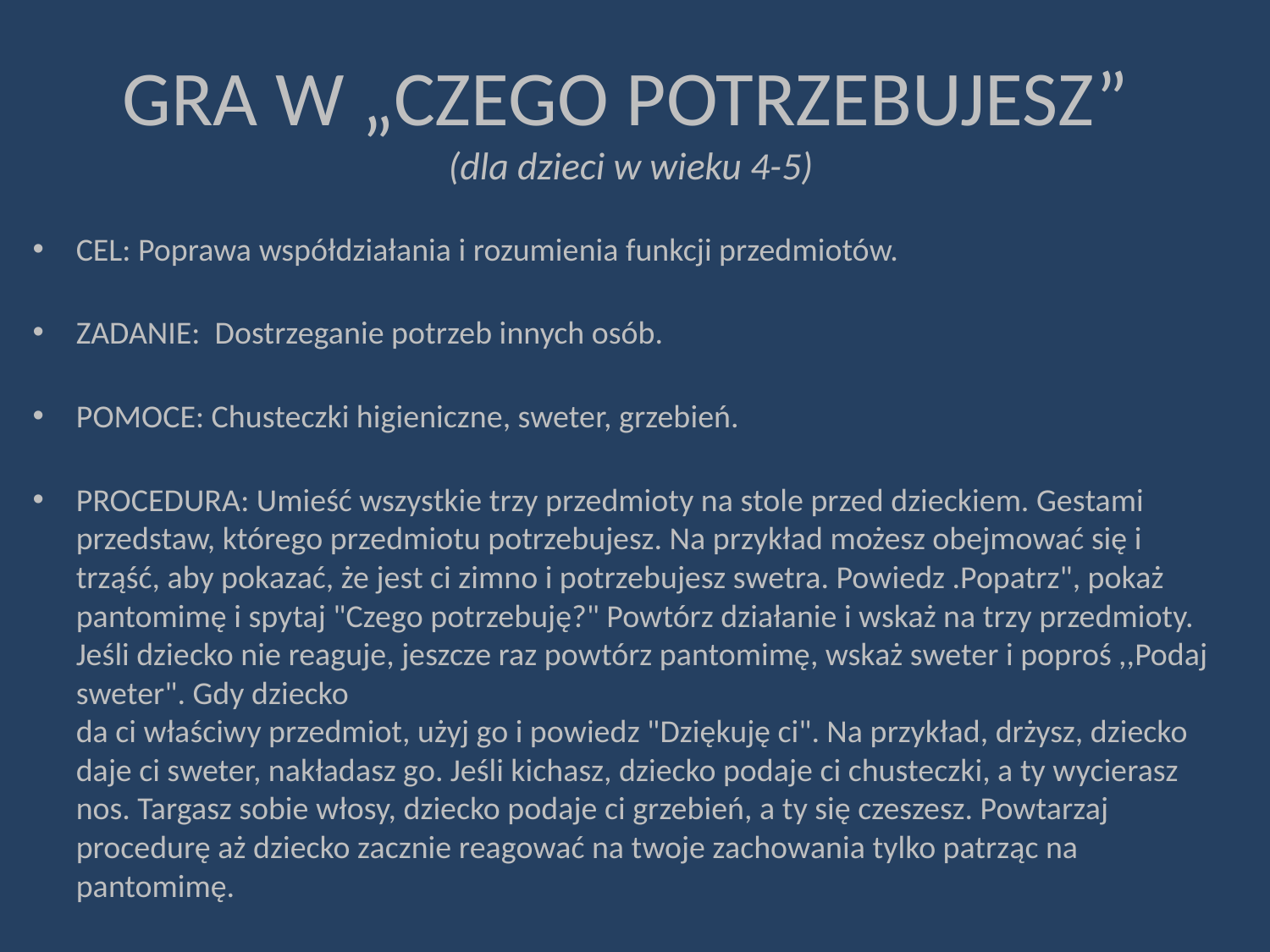

# GRA W „CZEGO POTRZEBUJESZ” (dla dzieci w wieku 4-5)
CEL: Poprawa współdziałania i rozumienia funkcji przedmiotów.
ZADANIE:  Dostrzeganie potrzeb innych osób.
POMOCE: Chusteczki higieniczne, sweter, grzebień.
PROCEDURA: Umieść wszystkie trzy przedmioty na stole przed dzieckiem. Gestami przedstaw, którego przedmiotu potrzebujesz. Na przykład możesz obejmować się i trząść, aby pokazać, że jest ci zimno i potrzebujesz swetra. Powiedz .Popatrz", pokaż pantomimę i spytaj "Czego potrzebuję?" Powtórz działanie i wskaż na trzy przedmioty. Jeśli dziecko nie reaguje, jeszcze raz powtórz pantomimę, wskaż sweter i poproś ,,Podaj sweter". Gdy dziecko
da ci właściwy przedmiot, użyj go i powiedz "Dziękuję ci". Na przykład, drżysz, dziecko daje ci sweter, nakładasz go. Jeśli kichasz, dziecko podaje ci chusteczki, a ty wycierasz nos. Targasz sobie włosy, dziecko podaje ci grzebień, a ty się czeszesz. Powtarzaj procedurę aż dziecko zacznie reagować na twoje zachowania tylko patrząc na pantomimę.